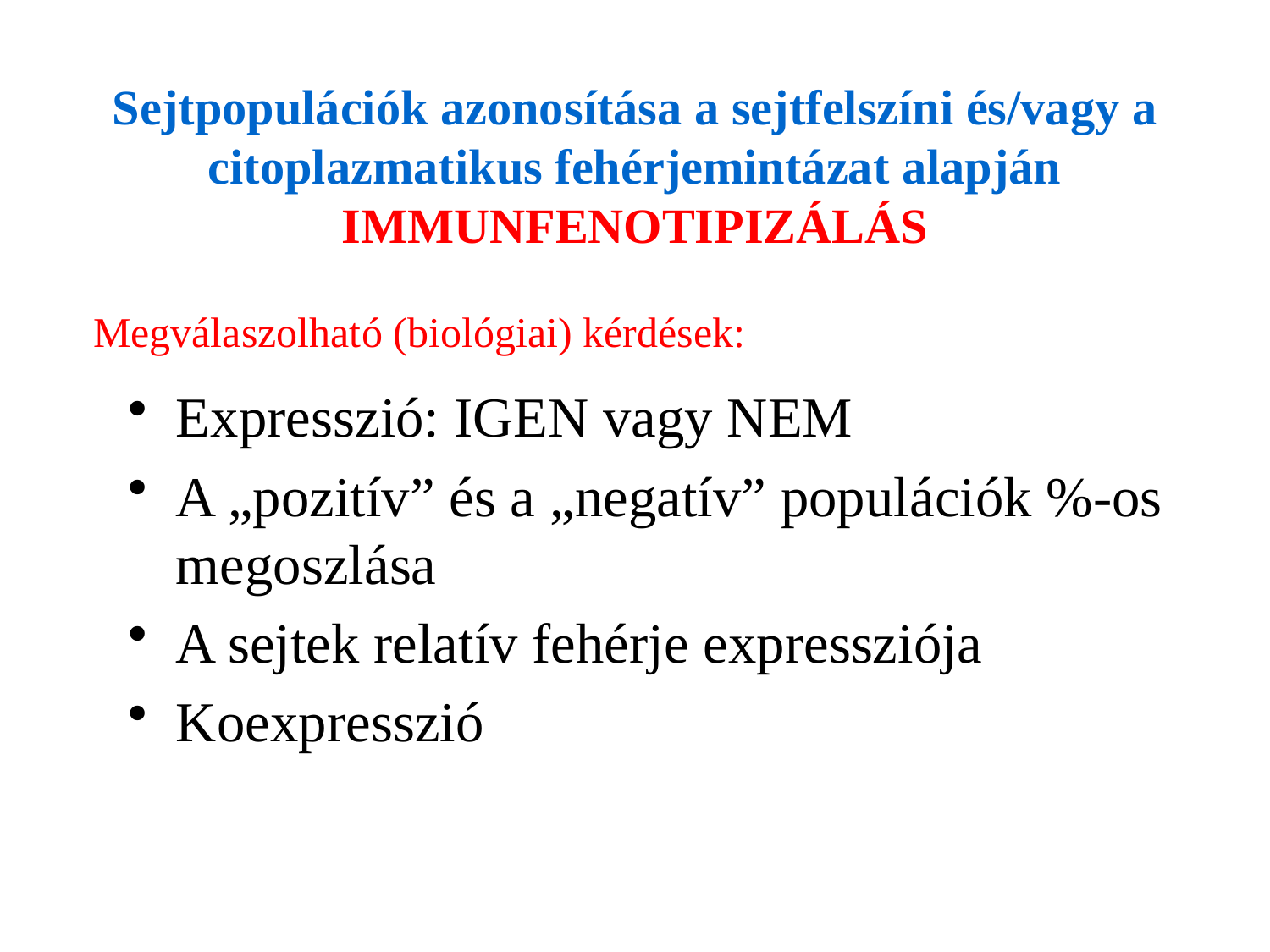

# Sejtpopulációk azonosítása a sejtfelszíni és/vagy a citoplazmatikus fehérjemintázat alapján IMMUNFENOTIPIZÁLÁS
Megválaszolható (biológiai) kérdések:
Expresszió: IGEN vagy NEM
A „pozitív” és a „negatív” populációk %-os megoszlása
A sejtek relatív fehérje expressziója
Koexpresszió